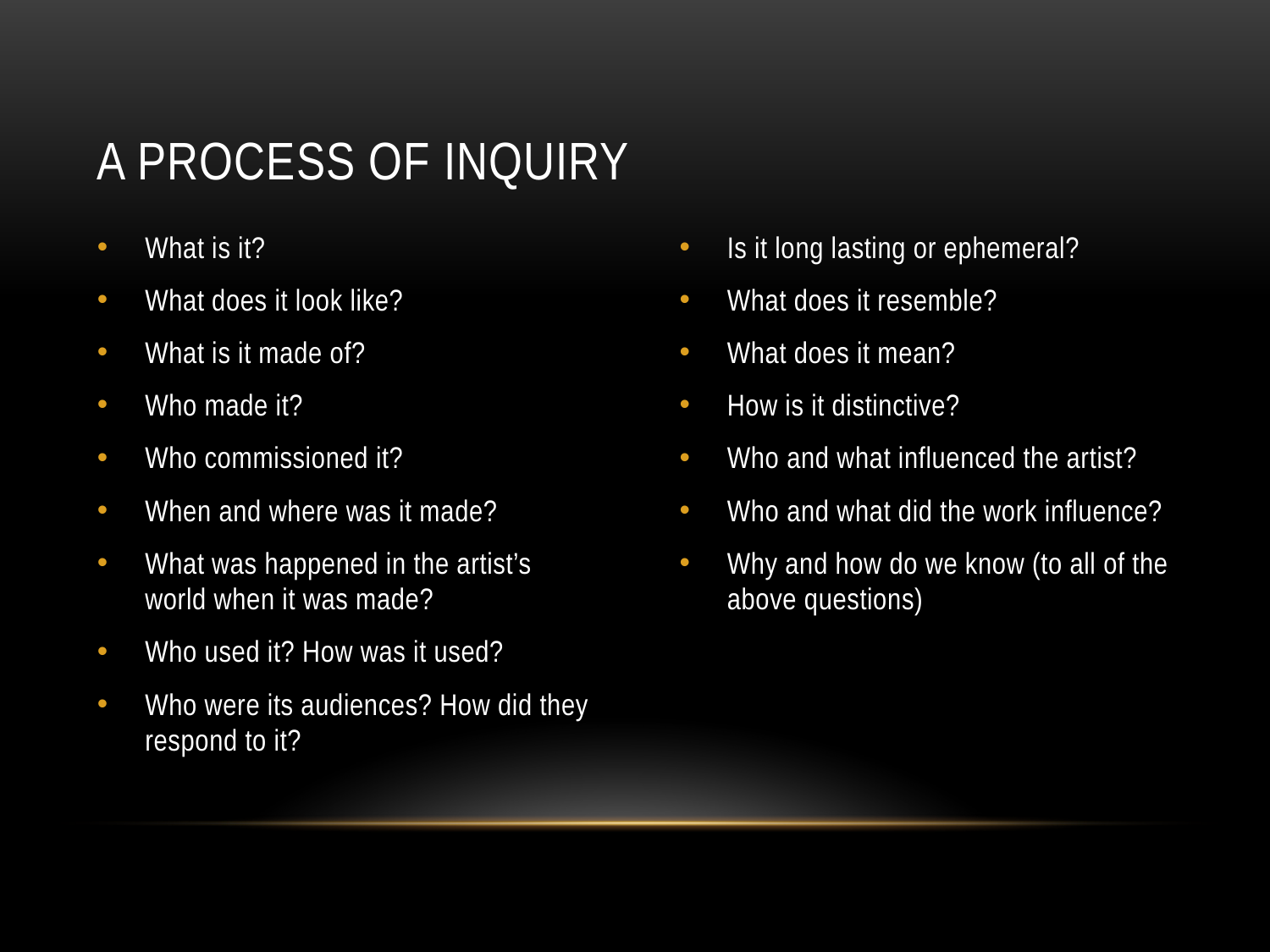

# A Process of Inquiry
What is it?
What does it look like?
What is it made of?
Who made it?
Who commissioned it?
When and where was it made?
What was happened in the artist’s world when it was made?
Who used it? How was it used?
Who were its audiences? How did they respond to it?
Is it long lasting or ephemeral?
What does it resemble?
What does it mean?
How is it distinctive?
Who and what influenced the artist?
Who and what did the work influence?
Why and how do we know (to all of the above questions)